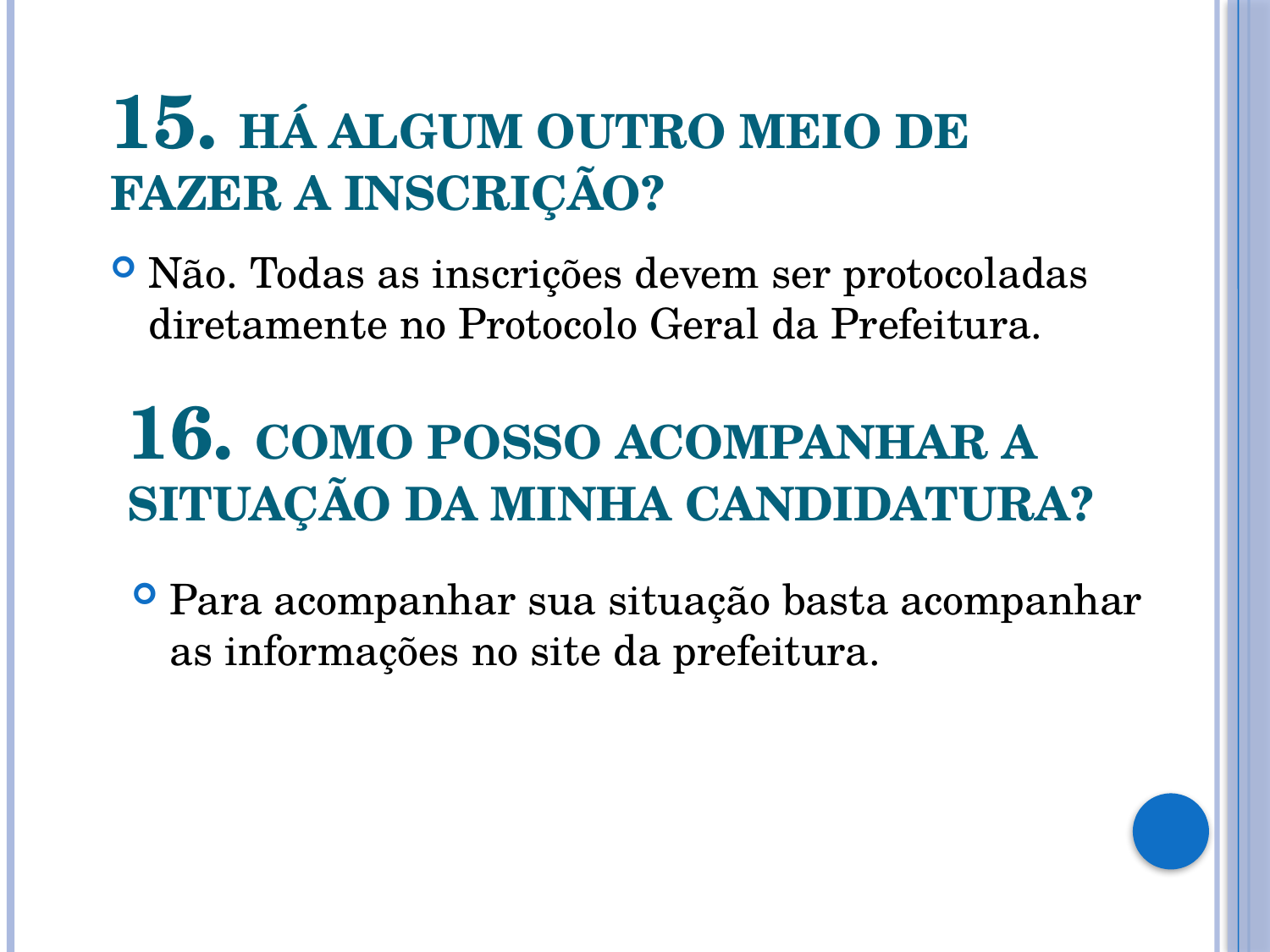

15. Há algum outro meio de fazer a inscrição?
Não. Todas as inscrições devem ser protocoladas diretamente no Protocolo Geral da Prefeitura.
16. Como posso acompanhar a situação da minha candidatura?
Para acompanhar sua situação basta acompanhar as informações no site da prefeitura.